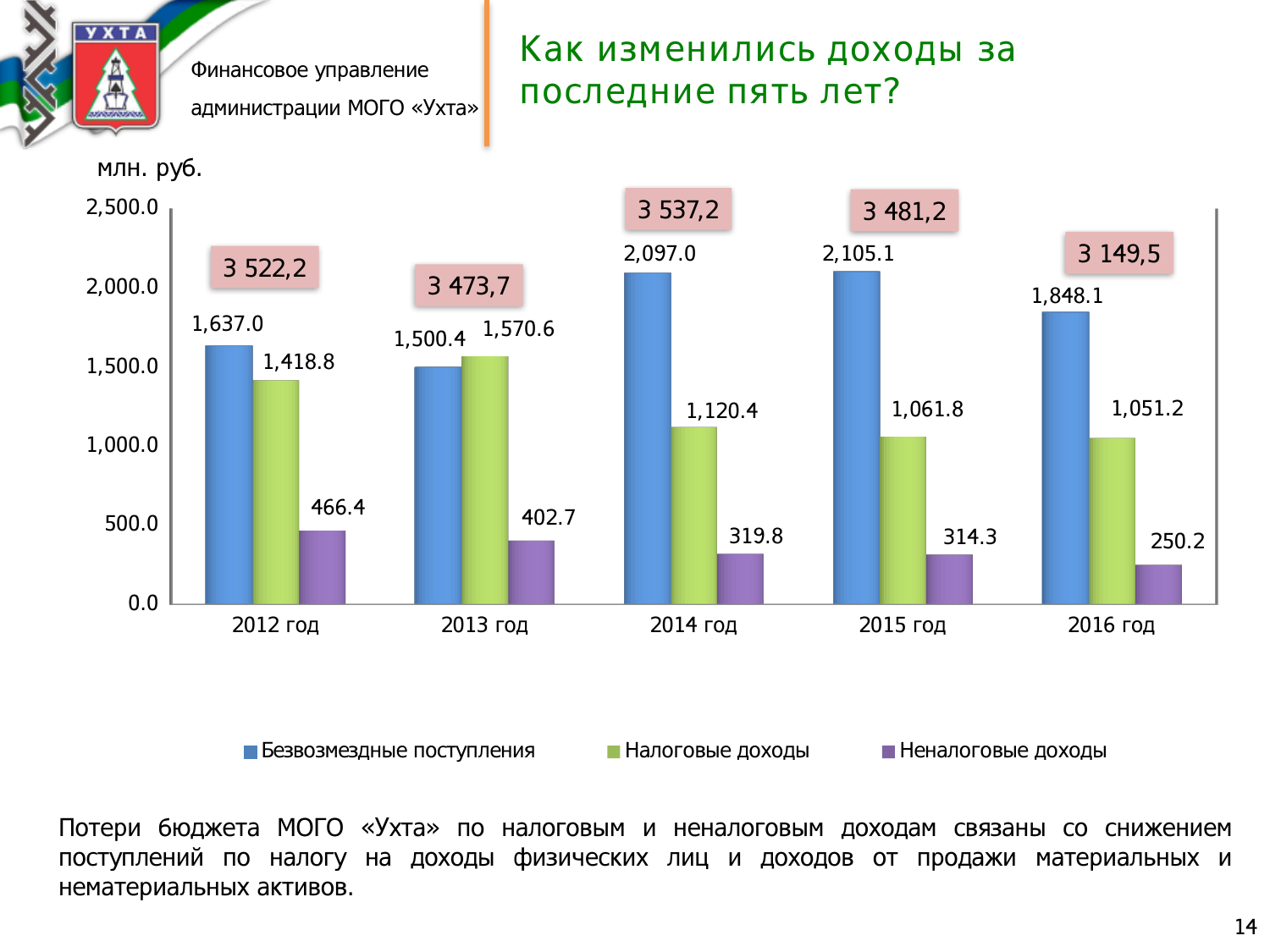

Как изменились доходы за последние пять лет?
млн. руб.

[unsupported chart]

3 537,2
3 481,2
3 149,5
3 522,2
3 473,7
Потери бюджета МОГО «Ухта» по налоговым и неналоговым доходам связаны со снижением поступлений по налогу на доходы физических лиц и доходов от продажи материальных и нематериальных активов.
14